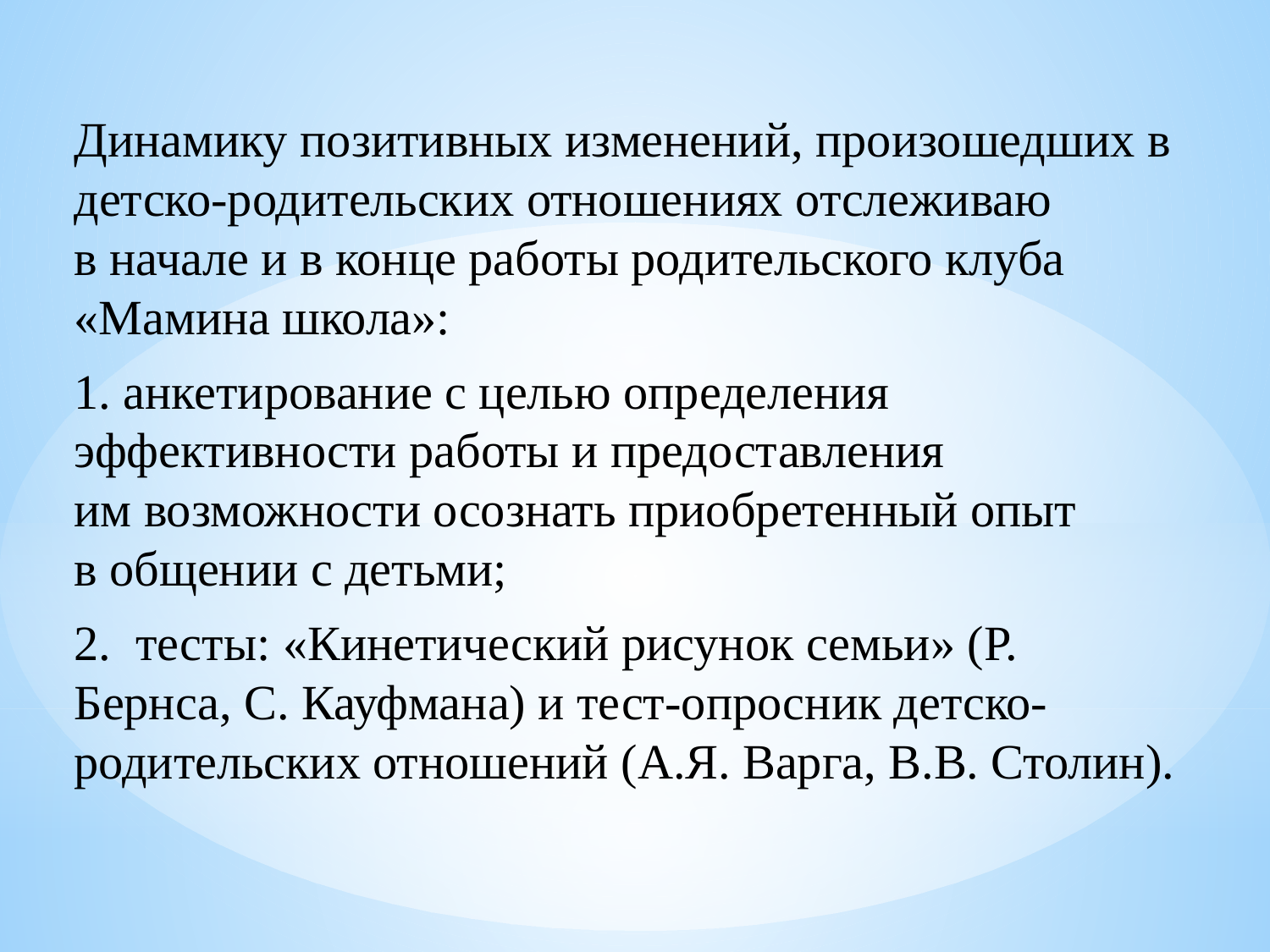

Динамику позитивных изменений, произошедших в детско-родительских отношениях отслеживаю в начале и в конце работы родительского клуба «Мамина школа»:
1. анкетирование с целью определения эффективности работы и предоставления им возможности осознать приобретенный опыт в общении с детьми;
2.  тесты: «Кинетический рисунок семьи» (Р. Бернса, С. Кауфмана) и тест-опросник детско-родительских отношений (А.Я. Варга, В.В. Столин).